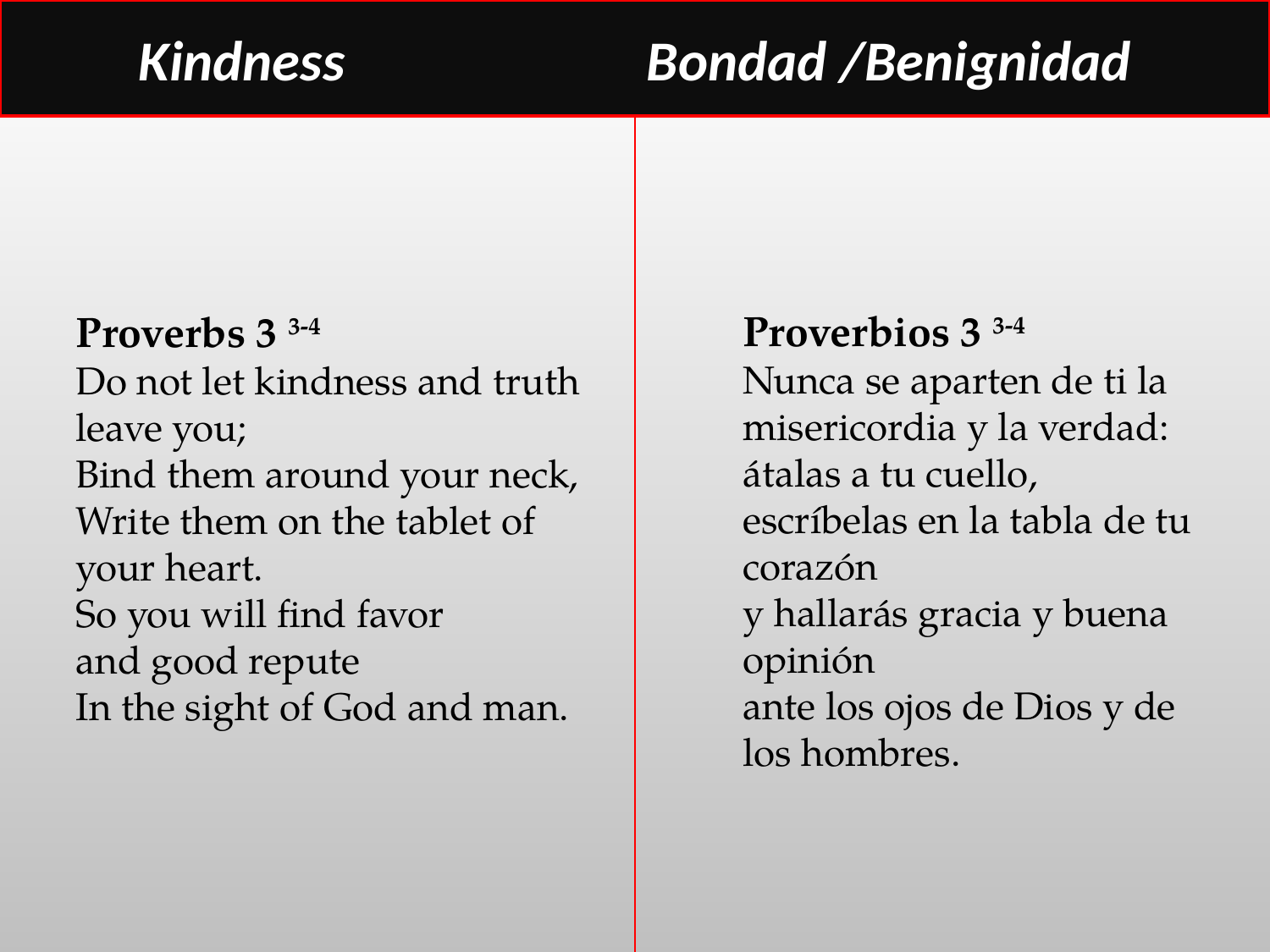

Kindness			Bondad /Benignidad
Proverbios 3 3-4
Nunca se aparten de ti la misericordia y la verdad:
átalas a tu cuello,
escríbelas en la tabla de tu corazón
y hallarás gracia y buena opinión
ante los ojos de Dios y de los hombres.
Proverbs 3 3-4
Do not let kindness and truth leave you;
Bind them around your neck,
Write them on the tablet of your heart.
So you will find favor and good repute
In the sight of God and man.